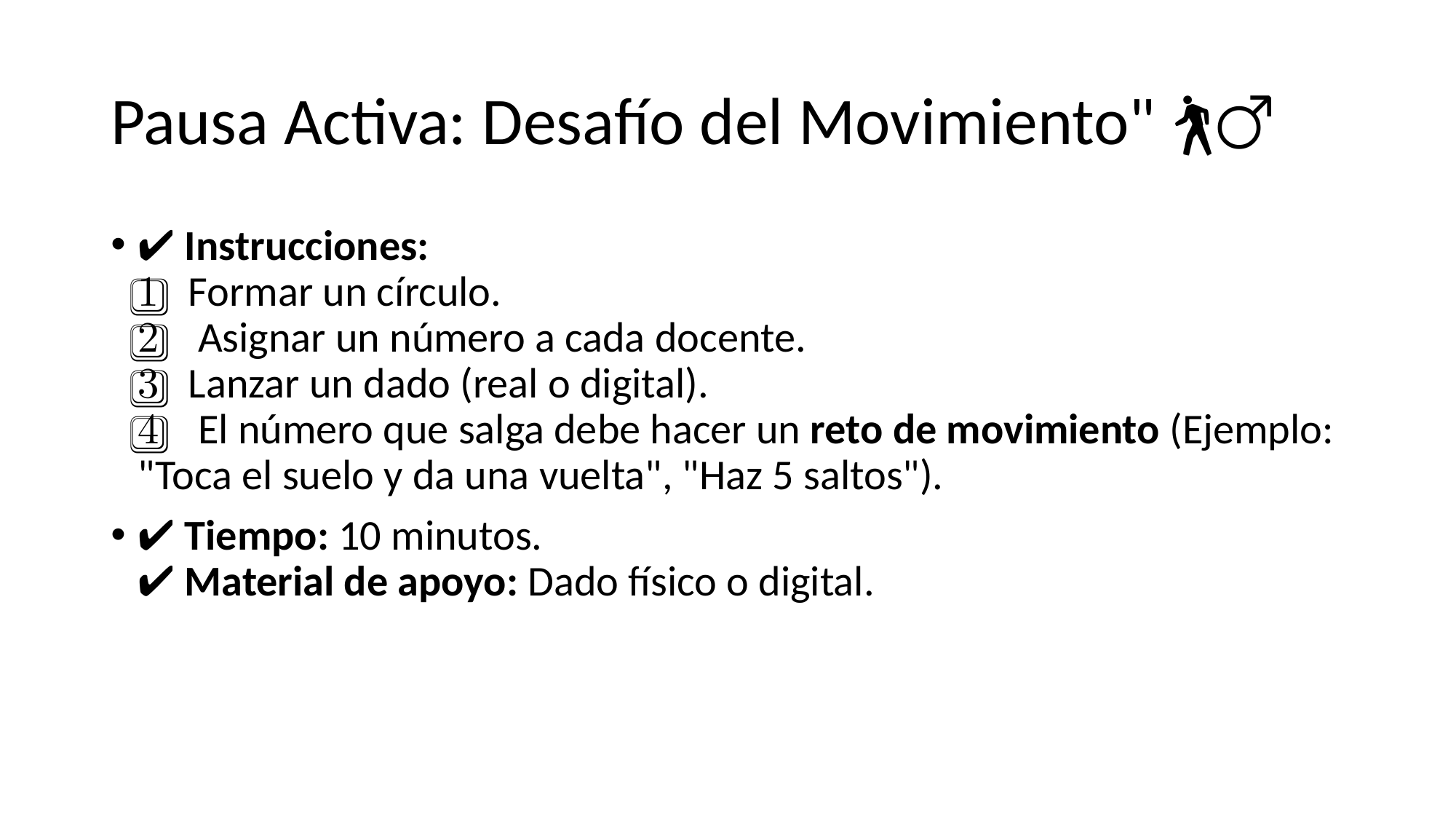

# Pausa Activa: Desafío del Movimiento" 🚶‍♂️
✔ Instrucciones:
1️⃣   Formar un círculo.
2️⃣    Asignar un número a cada docente.
3️⃣   Lanzar un dado (real o digital).
4️⃣    El número que salga debe hacer un reto de movimiento (Ejemplo: "Toca el suelo y da una vuelta", "Haz 5 saltos").
✔ Tiempo: 10 minutos.
✔ Material de apoyo: Dado físico o digital.